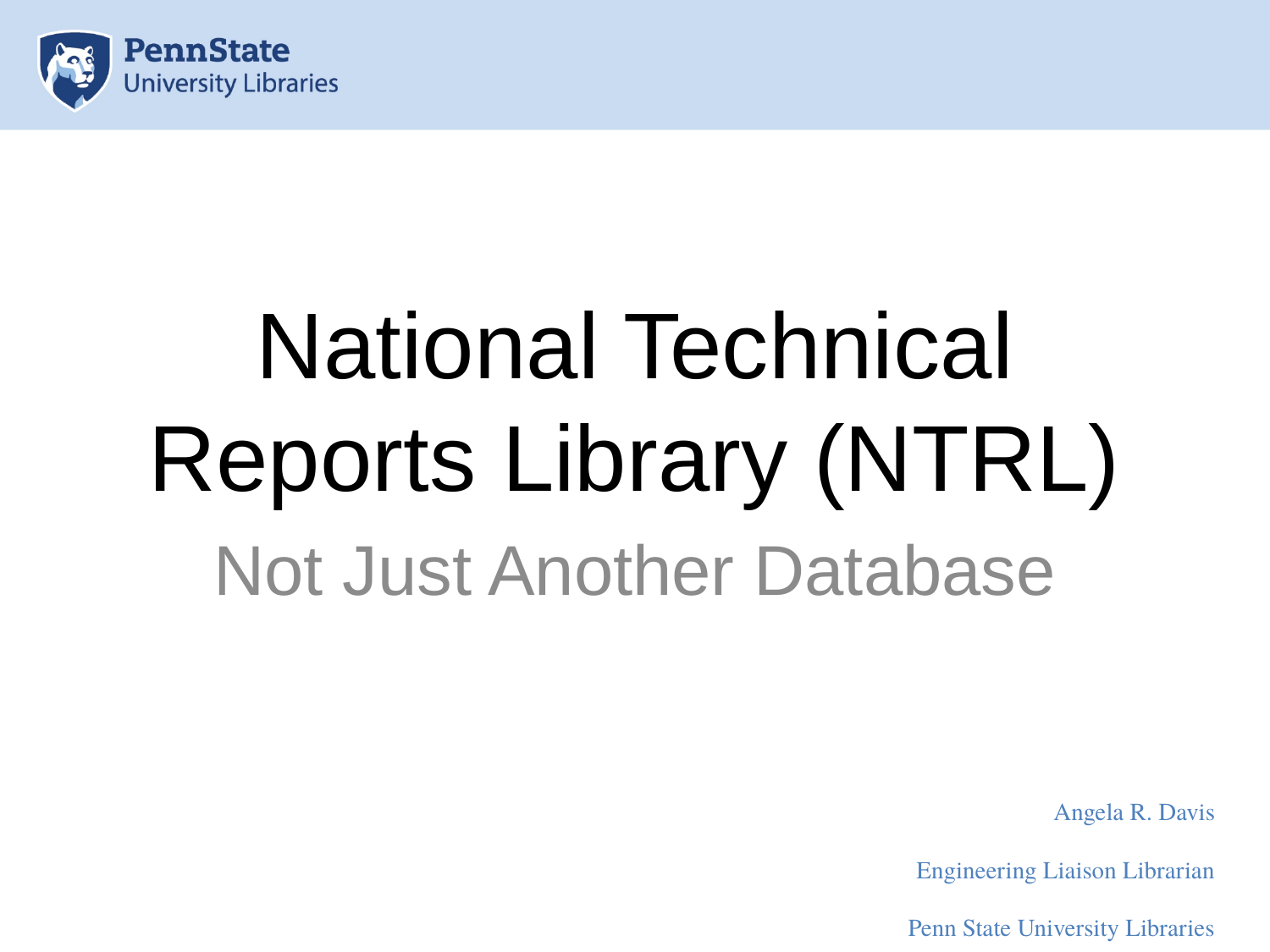

# National Technical Reports Library (NTRL)
Not Just Another Database
Angela R. Davis
Engineering Liaison Librarian
Penn State University Libraries
ard21@psu.edu